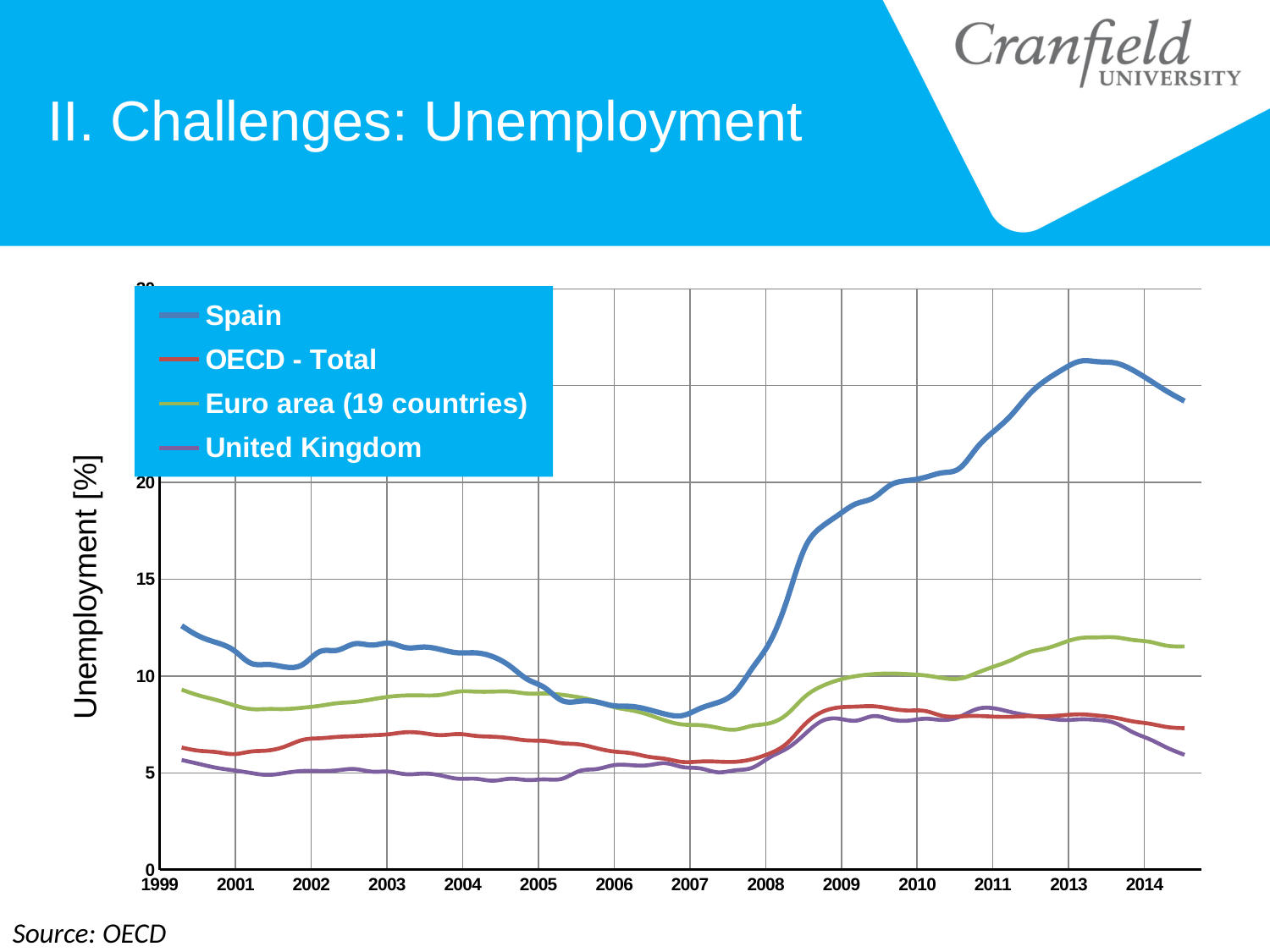

# II. Challenges: Unemployment

### Chart

| Category | Spain | OECD - Total | Euro area (19 countries) | United Kingdom |
|---|---|---|---|---|
Source: OECD